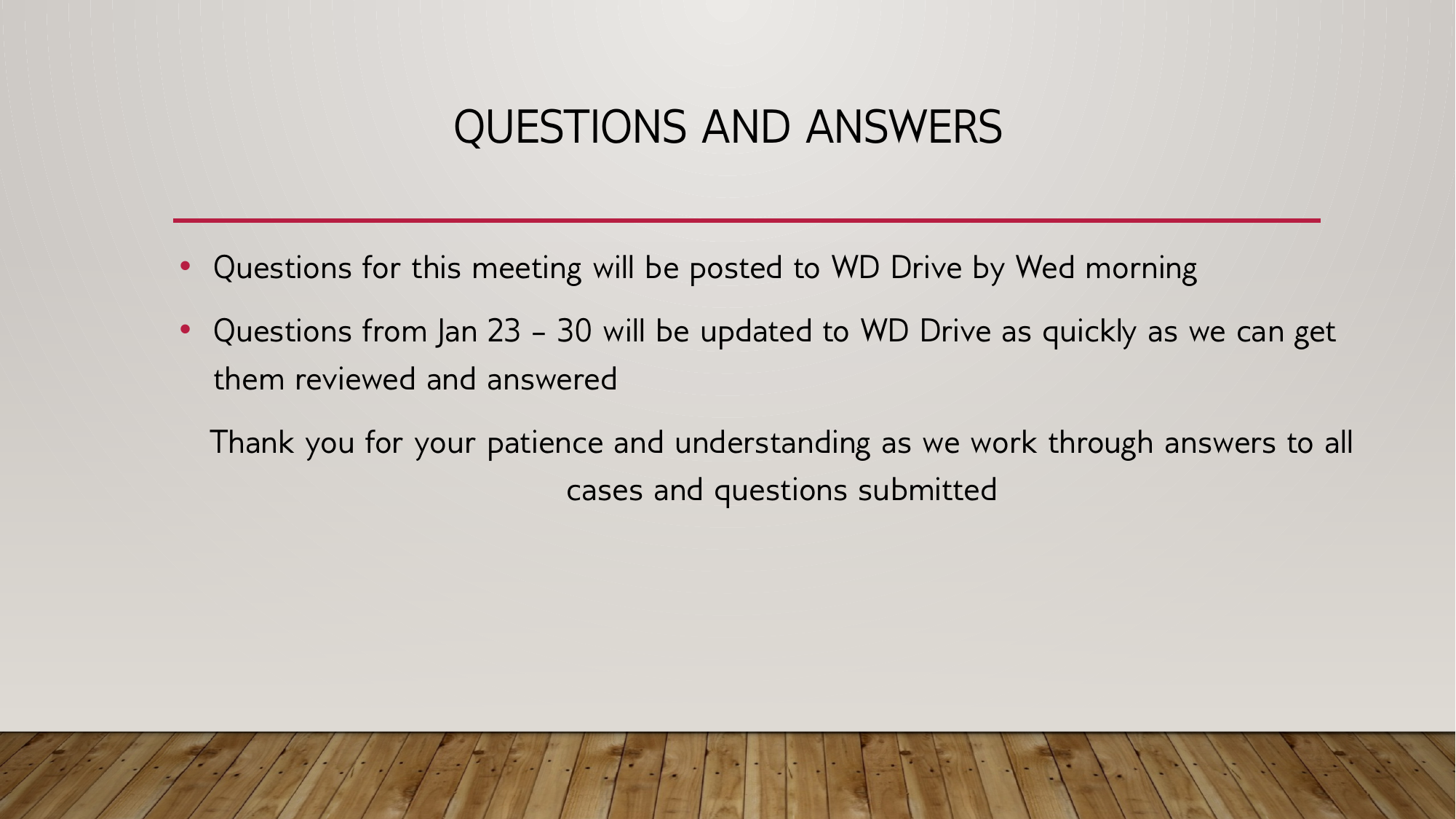

# Questions and Answers
Questions for this meeting will be posted to WD Drive by Wed morning
Questions from Jan 23 – 30 will be updated to WD Drive as quickly as we can get them reviewed and answered
Thank you for your patience and understanding as we work through answers to all cases and questions submitted